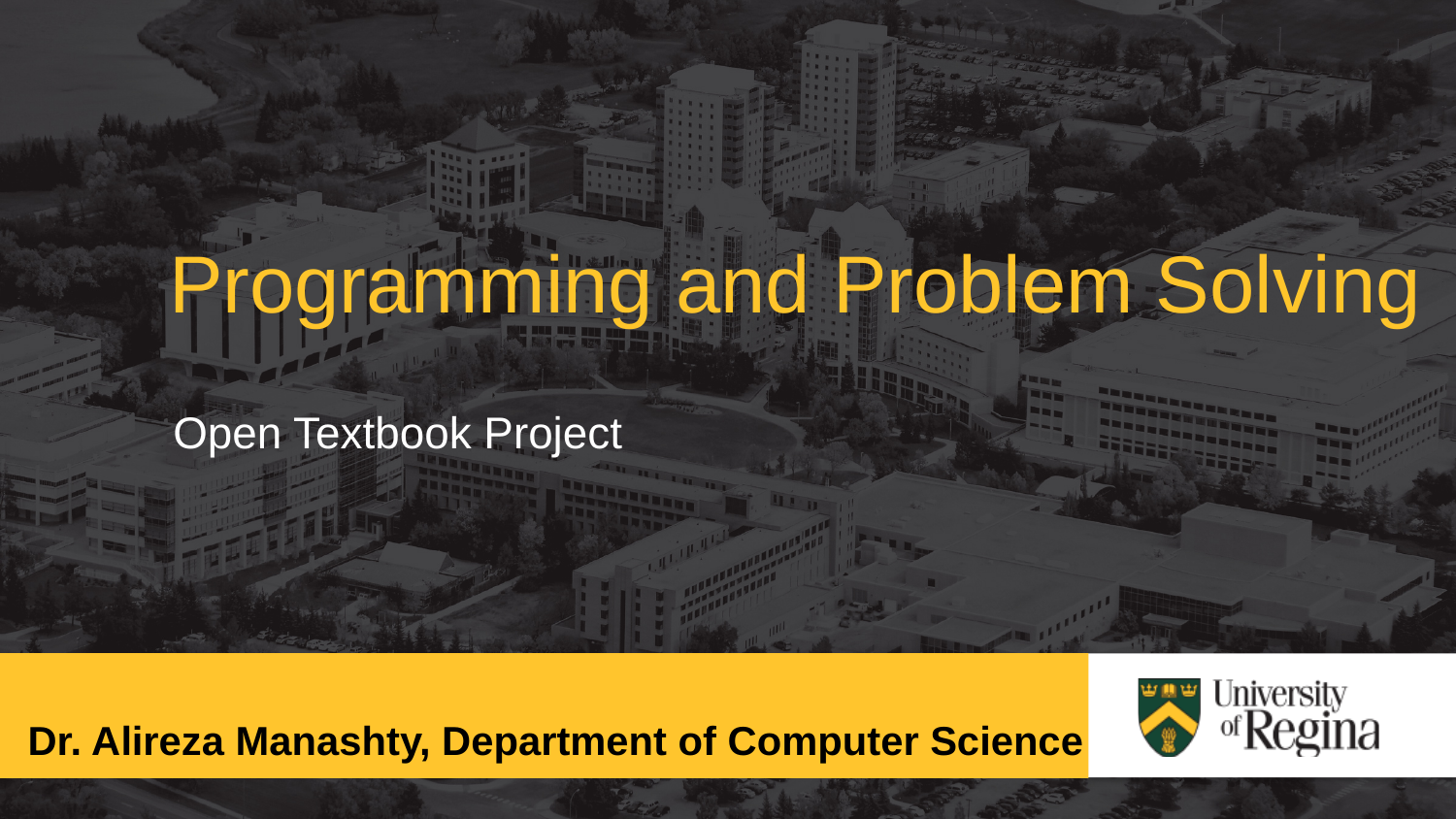

Programming and Problem Solving

Open Textbook Project

Dr. Alireza Manashty, Department of Computer Science